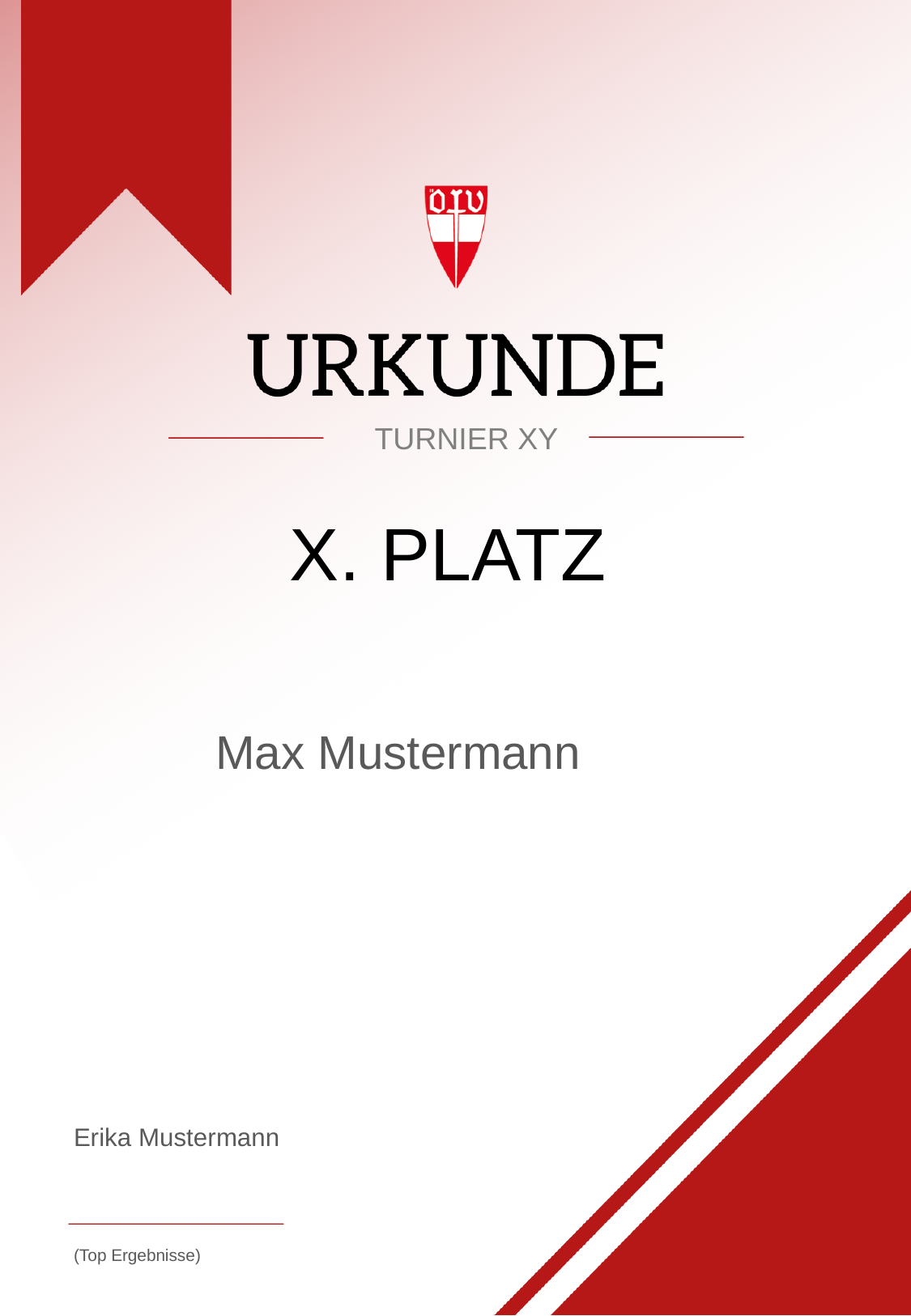

TURNIER XY
X. PLATZ
Max Mustermann
Erika Mustermann
(Top Ergebnisse)